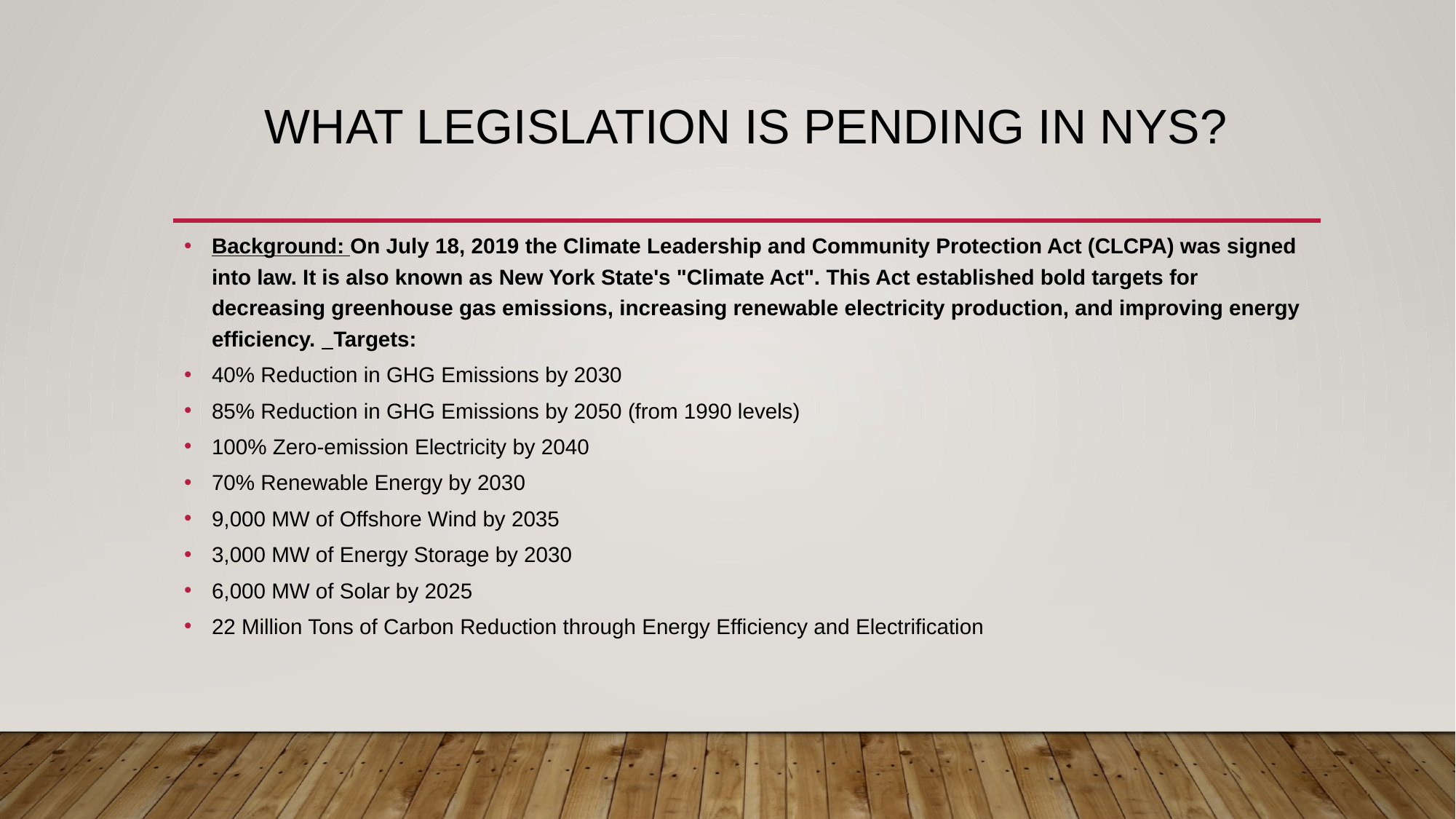

# What legislation is pending in NYS?
Background: On July 18, 2019 the Climate Leadership and Community Protection Act (CLCPA) was signed into law. It is also known as New York State's "Climate Act". This Act established bold targets for decreasing greenhouse gas emissions, increasing renewable electricity production, and improving energy efficiency.   Targets:
40% Reduction in GHG Emissions by 2030
85% Reduction in GHG Emissions by 2050 (from 1990 levels)
100% Zero-emission Electricity by 2040
70% Renewable Energy by 2030
9,000 MW of Offshore Wind by 2035
3,000 MW of Energy Storage by 2030
6,000 MW of Solar by 2025
22 Million Tons of Carbon Reduction through Energy Efficiency and Electrification